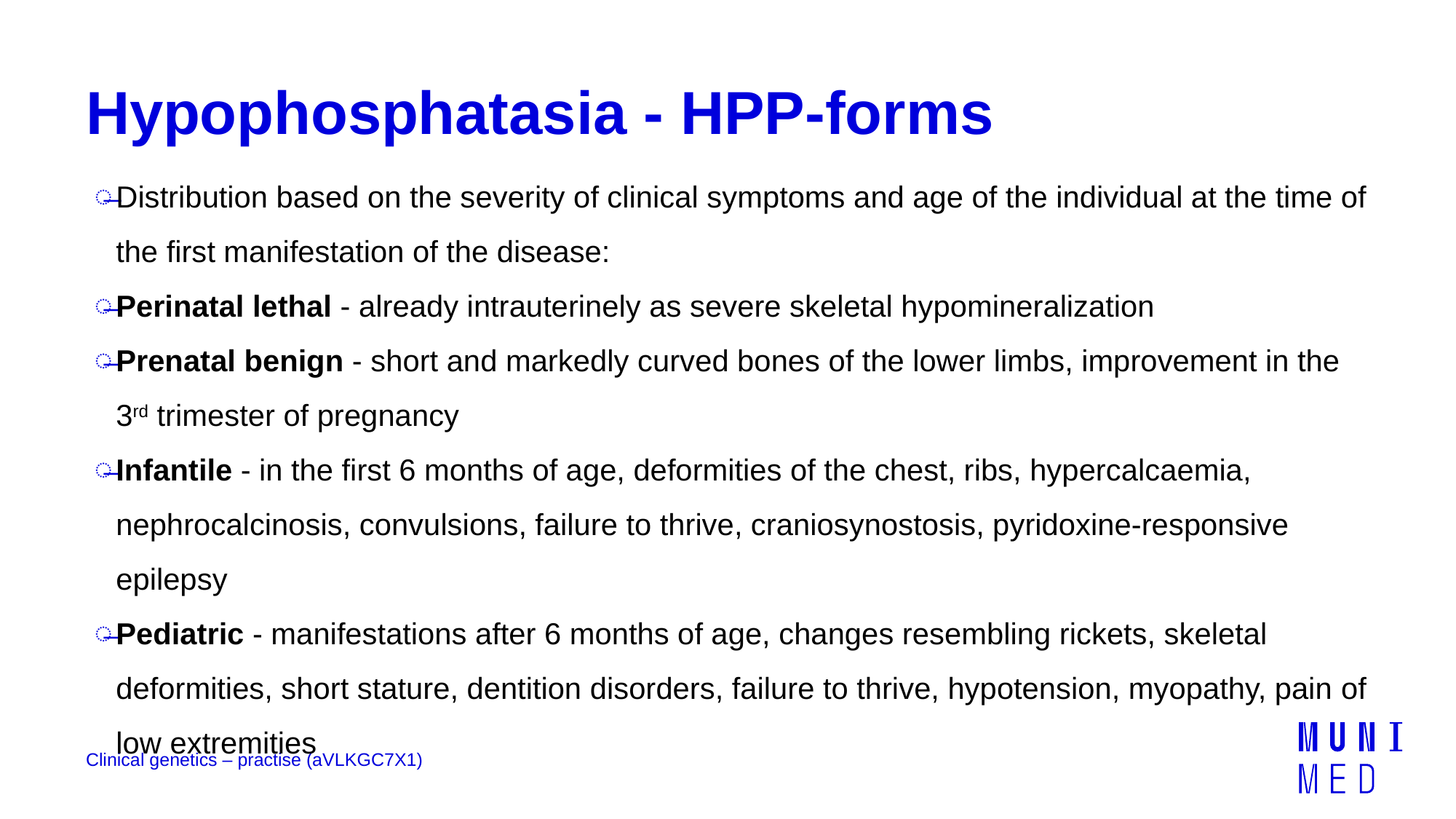

# Hypophosphatasia - HPP-forms
Distribution based on the severity of clinical symptoms and age of the individual at the time of the first manifestation of the disease:
Perinatal lethal - already intrauterinely as severe skeletal hypomineralization
Prenatal benign - short and markedly curved bones of the lower limbs, improvement in the 3rd trimester of pregnancy
Infantile - in the first 6 months of age, deformities of the chest, ribs, hypercalcaemia, nephrocalcinosis, convulsions, failure to thrive, craniosynostosis, pyridoxine-responsive epilepsy
Pediatric - manifestations after 6 months of age, changes resembling rickets, skeletal deformities, short stature, dentition disorders, failure to thrive, hypotension, myopathy, pain of low extremities

Clinical genetics – practise (aVLKGC7X1)